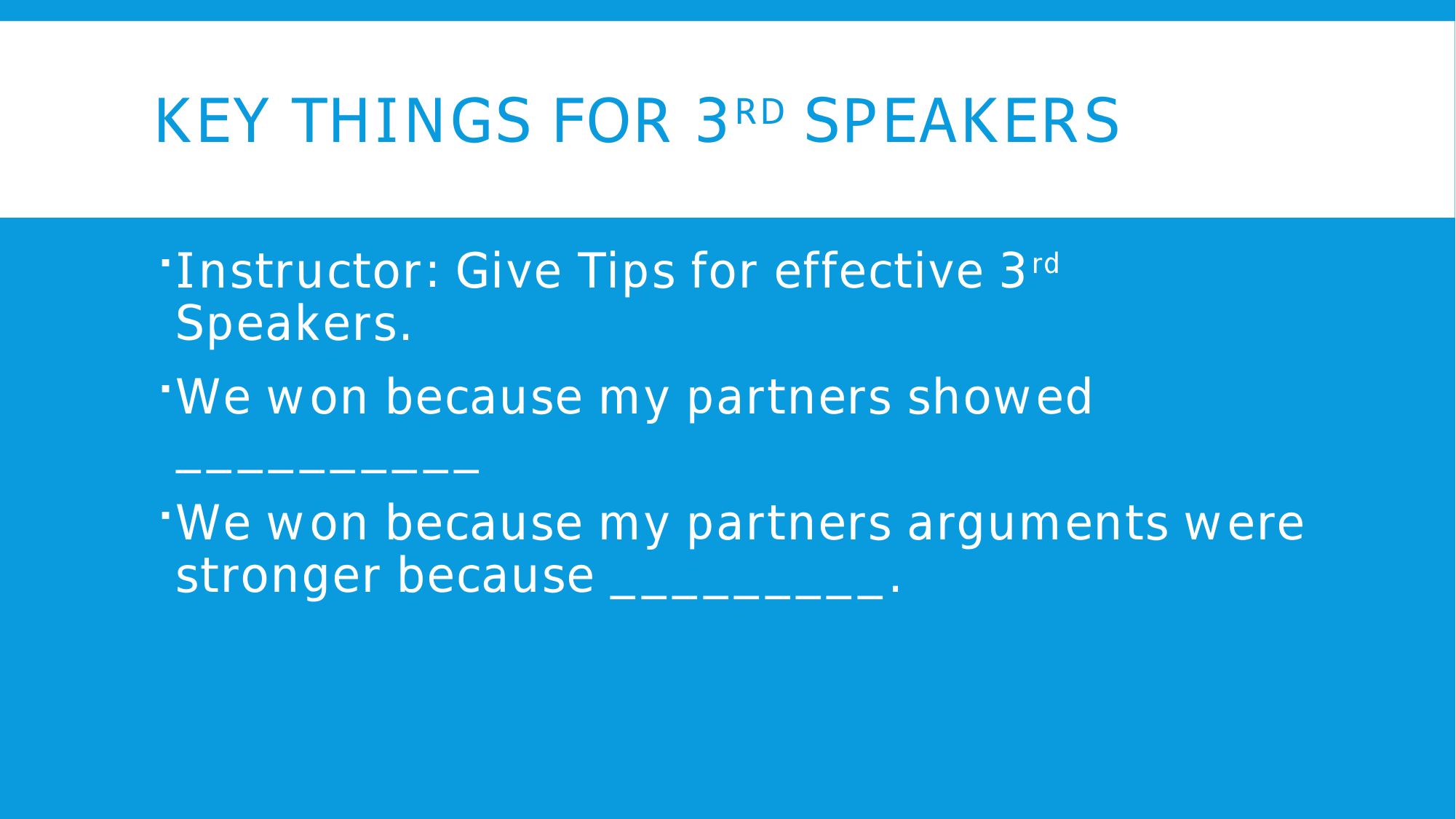

# Key things for 3rd speakers
Instructor: Give Tips for effective 3rd Speakers.
We won because my partners showed __________
We won because my partners arguments were stronger because _________.